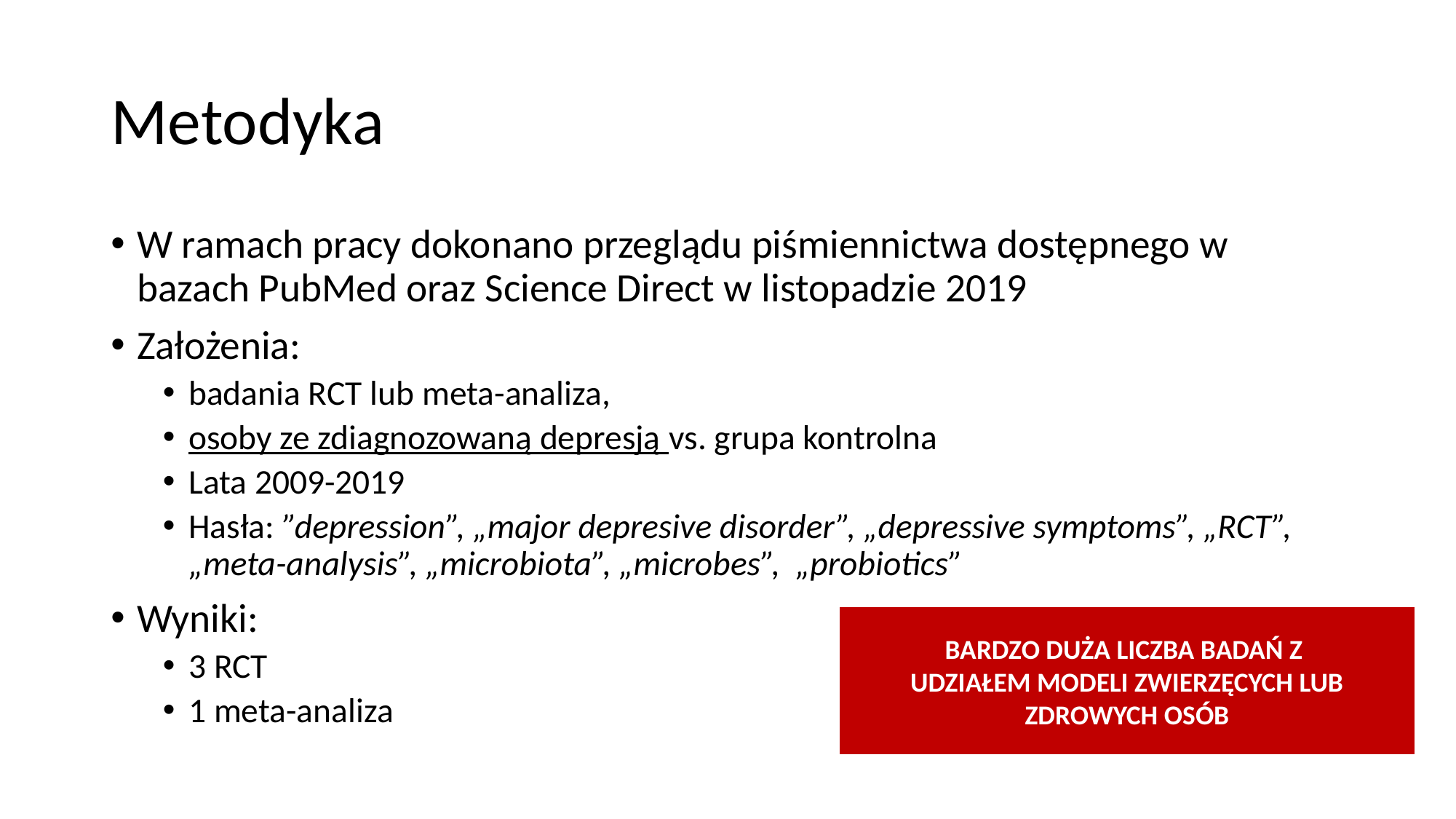

# Metodyka
W ramach pracy dokonano przeglądu piśmiennictwa dostępnego w bazach PubMed oraz Science Direct w listopadzie 2019
Założenia:
badania RCT lub meta-analiza,
osoby ze zdiagnozowaną depresją vs. grupa kontrolna
Lata 2009-2019
Hasła: ”depression”, „major depresive disorder”, „depressive symptoms”, „RCT”, „meta-analysis”, „microbiota”, „microbes”,  „probiotics”
Wyniki:
3 RCT
1 meta-analiza

BARDZO DUŻA LICZBA BADAŃ Z
UDZIAŁEM MODELI ZWIERZĘCYCH LUB ZDROWYCH OSÓB